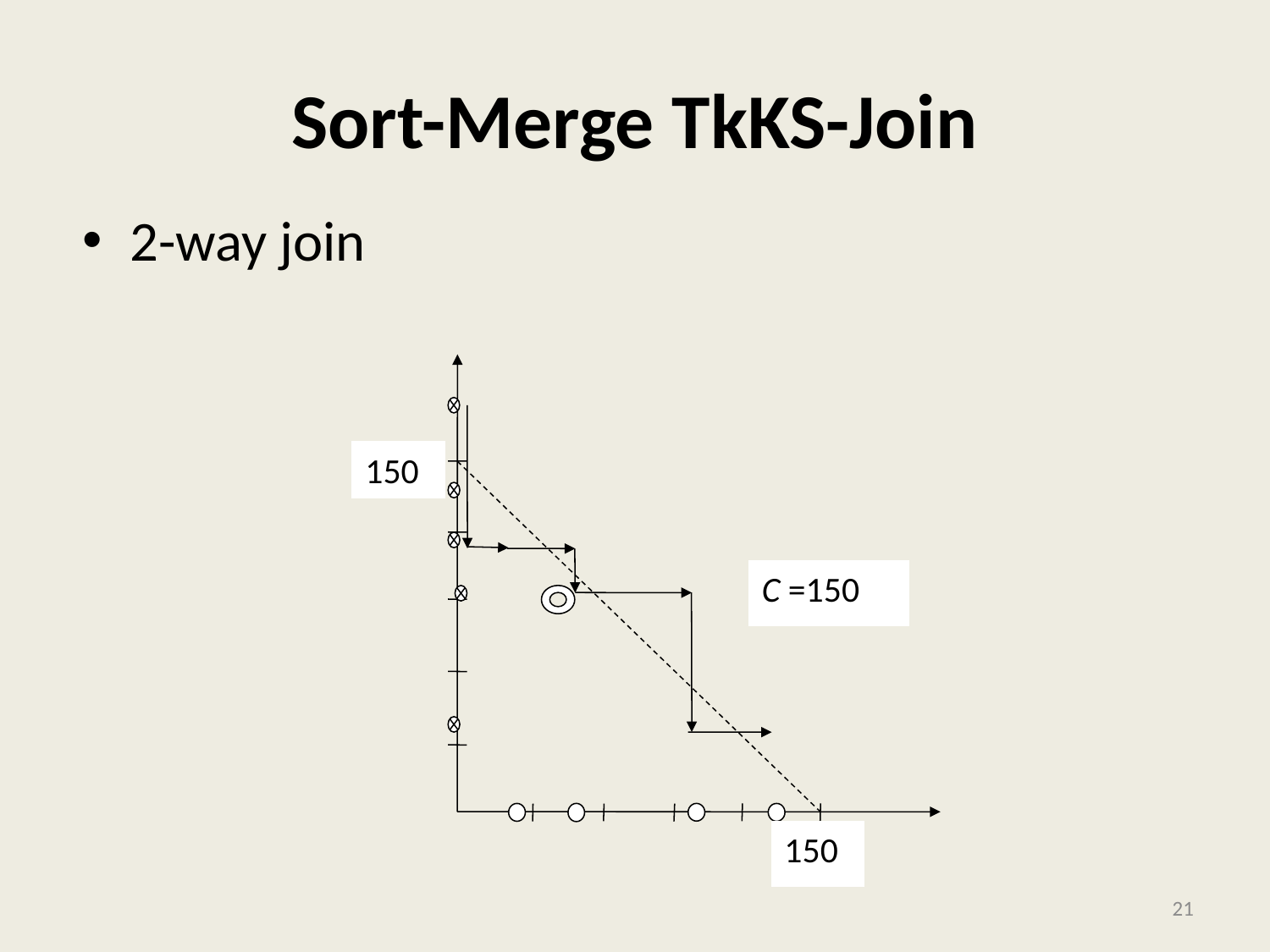

# Sort-Merge TkKS-Join
2-way join

150

C =150

150
21